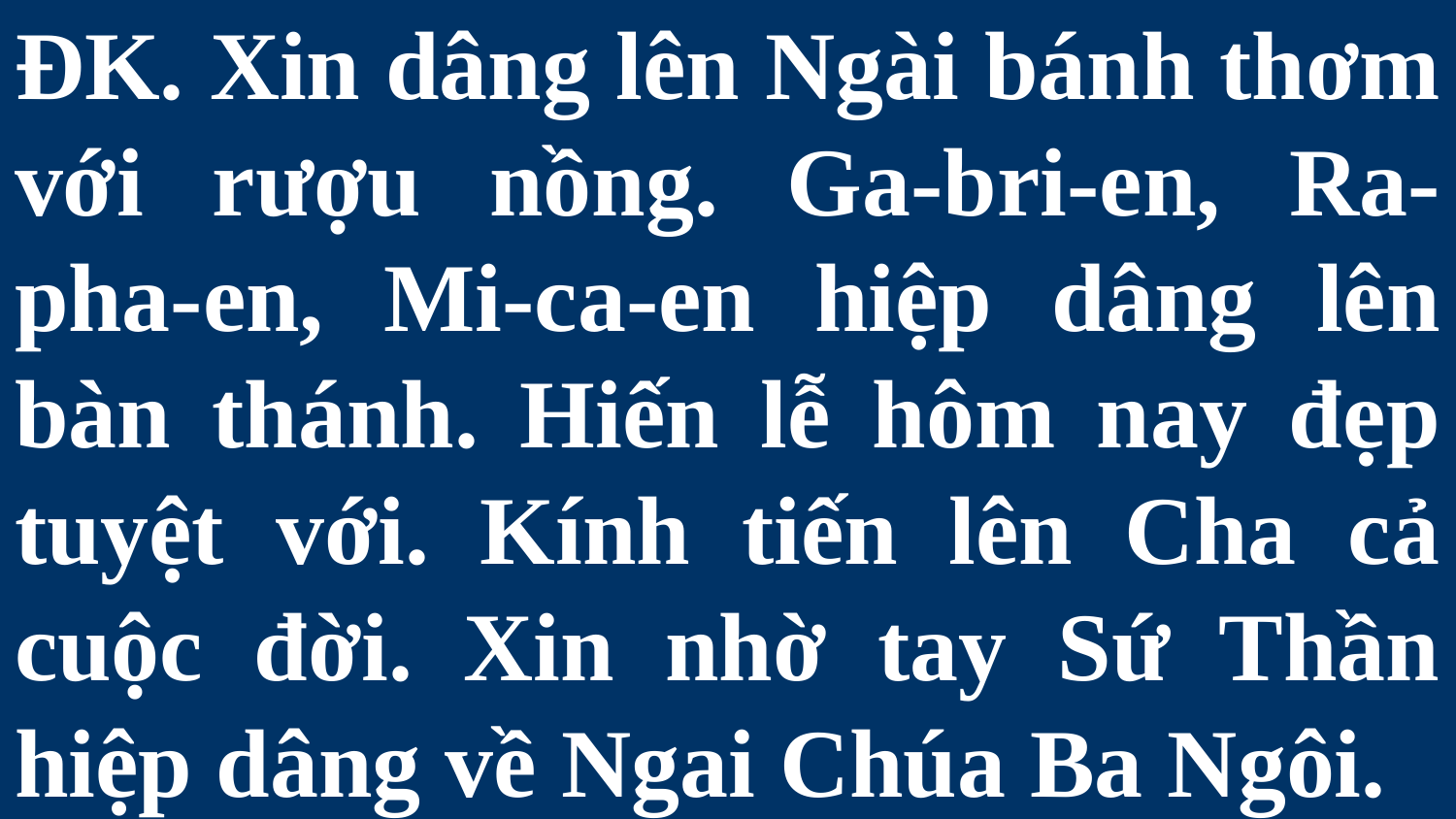

# ÐK. Xin dâng lên Ngài bánh thơm với rượu nồng. Ga-bri-en, Ra-pha-en, Mi-ca-en hiệp dâng lên bàn thánh. Hiến lễ hôm nay đẹp tuyệt với. Kính tiến lên Cha cả cuộc đời. Xin nhờ tay Sứ Thần hiệp dâng về Ngai Chúa Ba Ngôi.